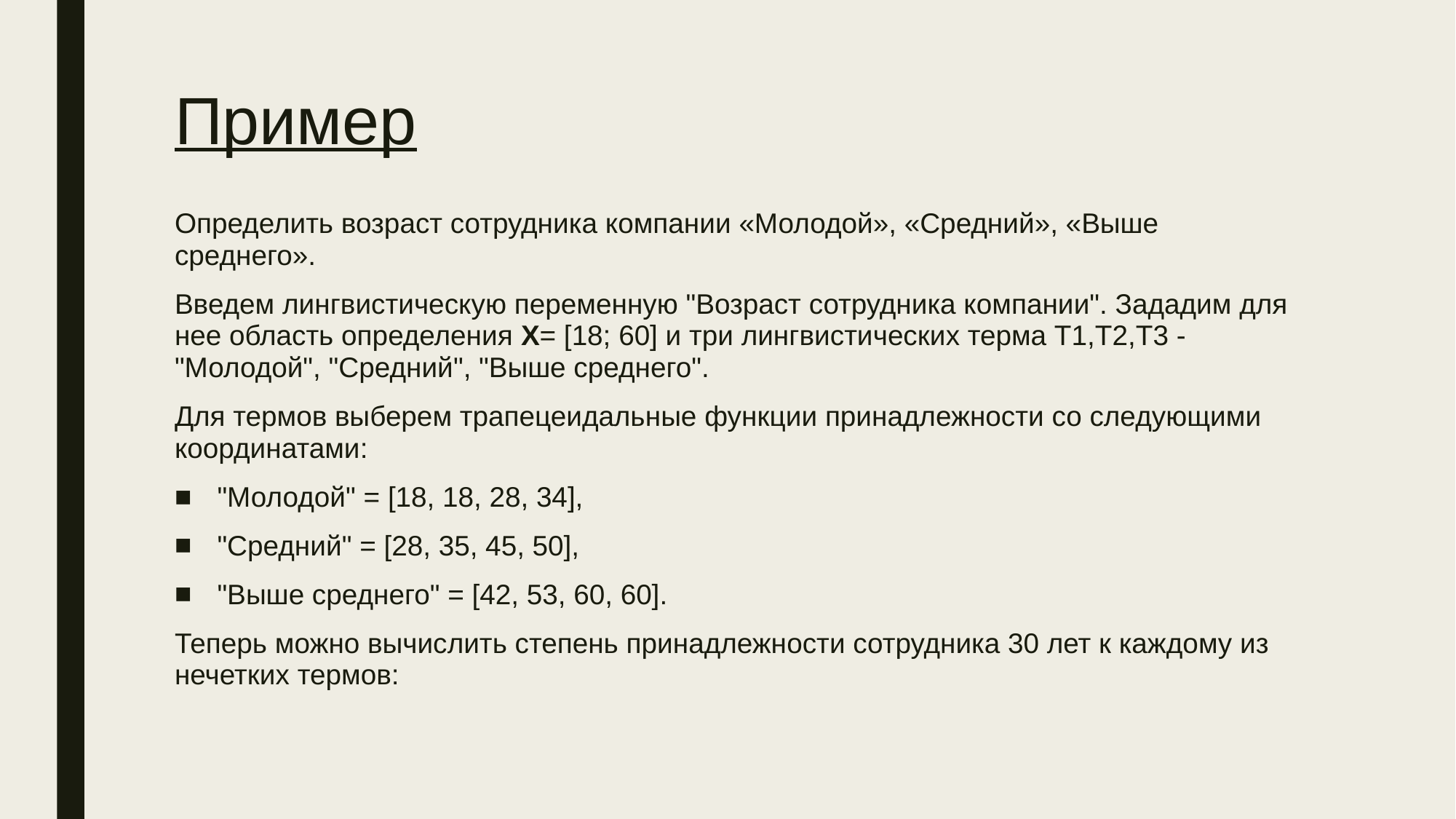

# Пример
Определить возраст сотрудника компании «Молодой», «Средний», «Выше среднего».
Введем лингвистическую переменную "Возраст сотрудника компании". Зададим для нее область определения X= [18; 60] и три лингвистических терма Т1,Т2,Т3 - "Молодой", "Средний", "Выше среднего".
Для термов выберем трапецеидальные функции принадлежности со следующими координатами:
"Молодой" = [18, 18, 28, 34],
"Средний" = [28, 35, 45, 50],
"Выше среднего" = [42, 53, 60, 60].
Теперь можно вычислить степень принадлежности сотрудника 30 лет к каждому из нечетких термов: